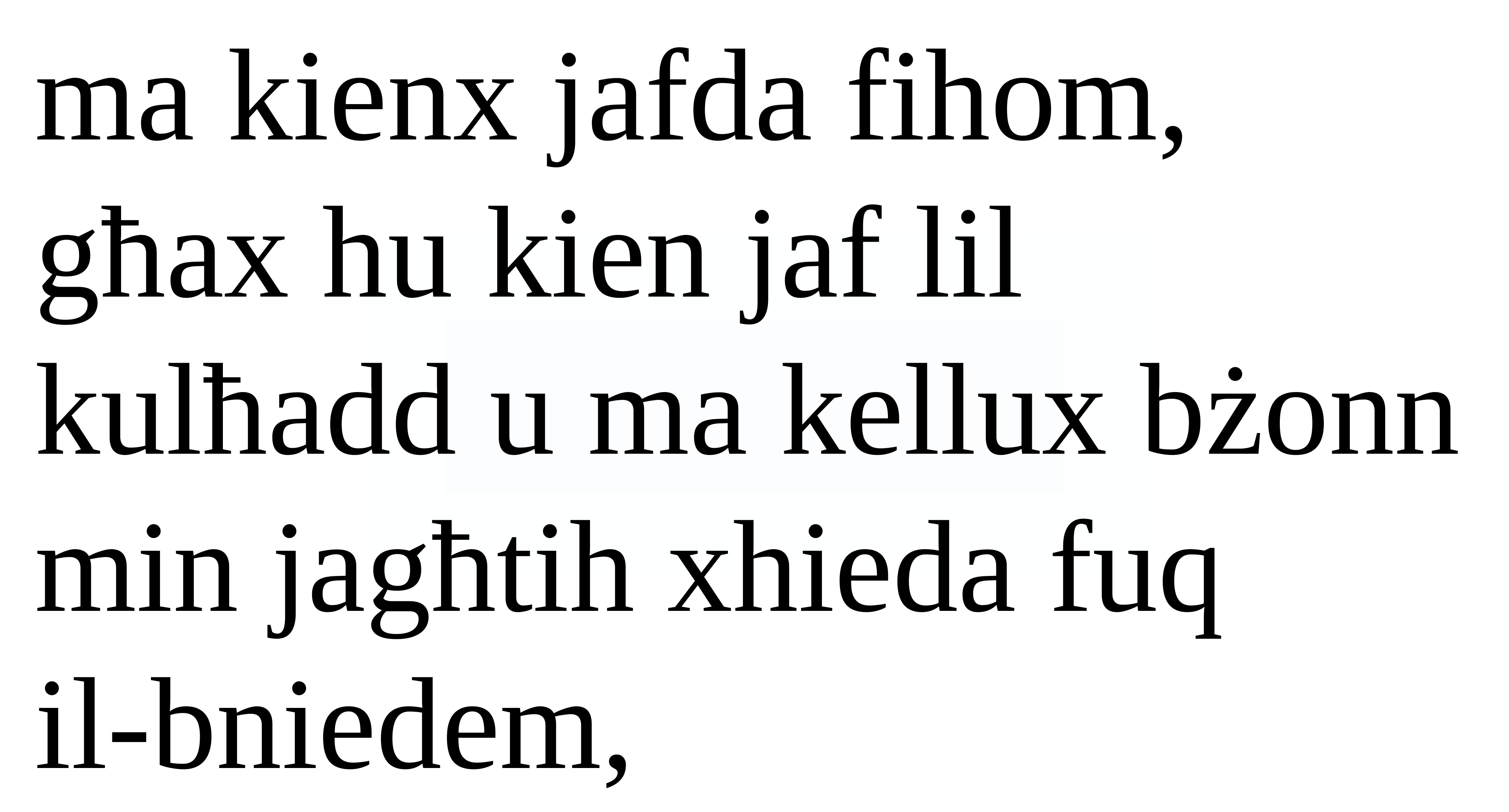

ma kienx jafda fihom, għax hu kien jaf lil kulħadd u ma kellux bżonn min jagħtih xhieda fuq
il-bniedem,